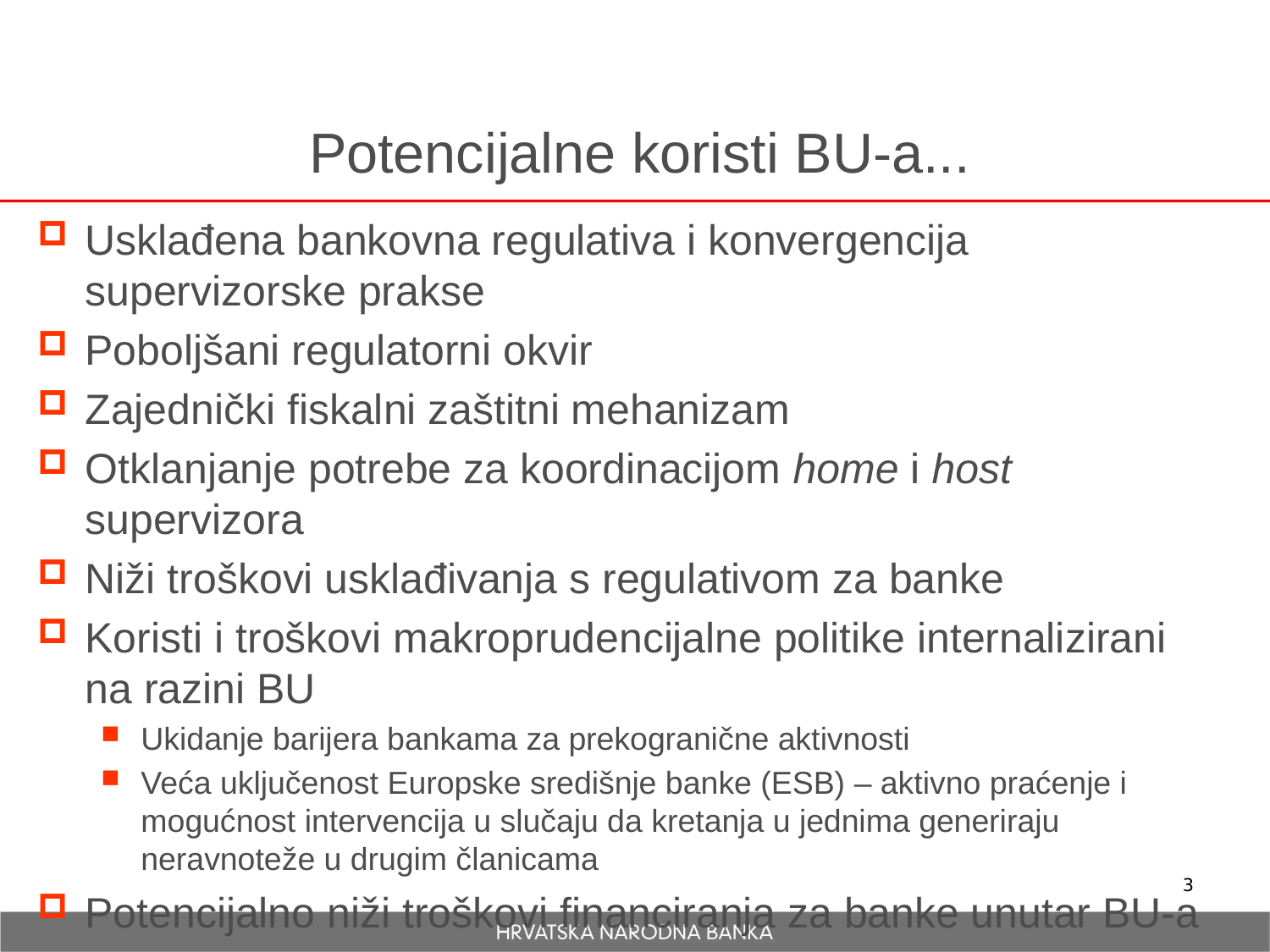

# Potencijalne koristi BU-a...
Usklađena bankovna regulativa i konvergencija supervizorske prakse
Poboljšani regulatorni okvir
Zajednički fiskalni zaštitni mehanizam
Otklanjanje potrebe za koordinacijom home i host supervizora
Niži troškovi usklađivanja s regulativom za banke
Koristi i troškovi makroprudencijalne politike internalizirani na razini BU
Ukidanje barijera bankama za prekogranične aktivnosti
Veća uključenost Europske središnje banke (ESB) – aktivno praćenje i mogućnost intervencija u slučaju da kretanja u jednima generiraju neravnoteže u drugim članicama
Potencijalno niži troškovi financiranja za banke unutar BU-a

3